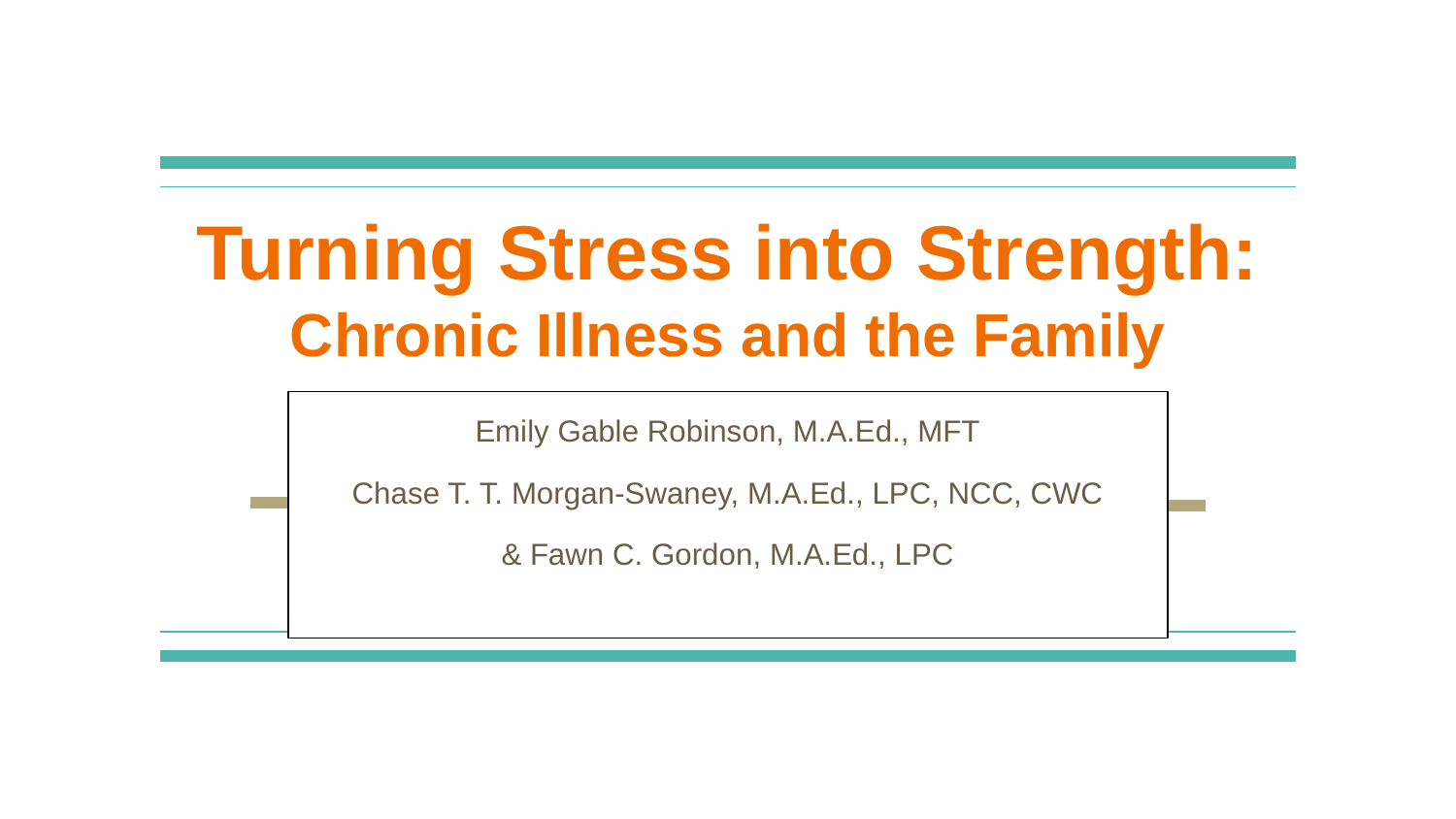

# Turning Stress into Strength: Chronic Illness and the Family
Emily Gable Robinson, M.A.Ed., MFT
Chase T. T. Morgan-Swaney, M.A.Ed., LPC, NCC, CWC
& Fawn C. Gordon, M.A.Ed., LPC